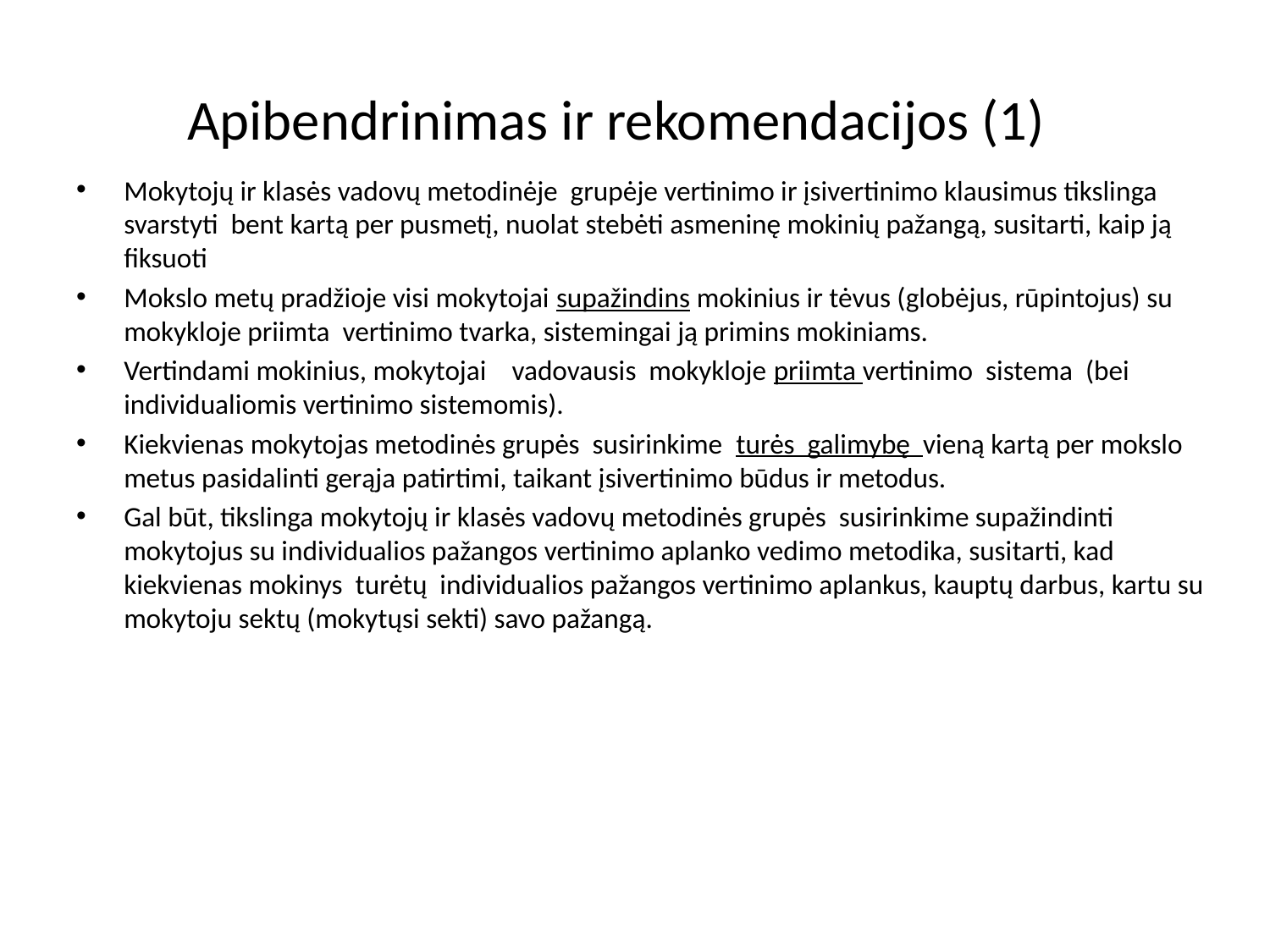

# Apibendrinimas ir rekomendacijos (1)
Mokytojų ir klasės vadovų metodinėje  grupėje vertinimo ir įsivertinimo klausimus tikslinga svarstyti  bent kartą per pusmetį, nuolat stebėti asmeninę mokinių pažangą, susitarti, kaip ją fiksuoti
Mokslo metų pradžioje visi mokytojai supažindins mokinius ir tėvus (globėjus, rūpintojus) su mokykloje priimta  vertinimo tvarka, sistemingai ją primins mokiniams.
Vertindami mokinius, mokytojai    vadovausis  mokykloje priimta vertinimo  sistema  (bei  individualiomis vertinimo sistemomis).
Kiekvienas mokytojas metodinės grupės  susirinkime  turės  galimybę  vieną kartą per mokslo  metus pasidalinti gerąja patirtimi, taikant įsivertinimo būdus ir metodus.
Gal būt, tikslinga mokytojų ir klasės vadovų metodinės grupės  susirinkime supažindinti mokytojus su individualios pažangos vertinimo aplanko vedimo metodika, susitarti, kad kiekvienas mokinys  turėtų  individualios pažangos vertinimo aplankus, kauptų darbus, kartu su mokytoju sektų (mokytųsi sekti) savo pažangą.